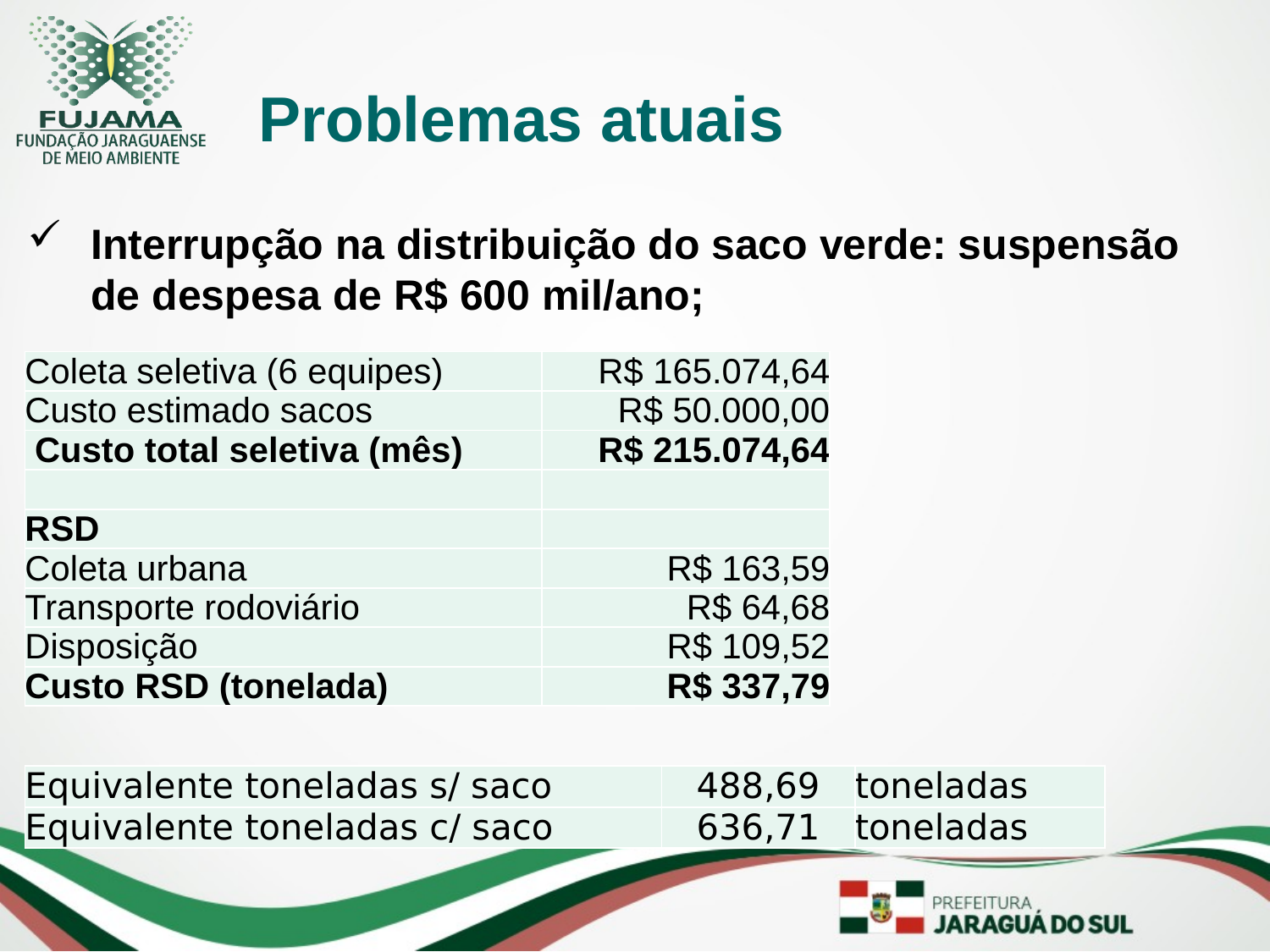

# Problemas atuais
Interrupção na distribuição do saco verde: suspensão de despesa de R$ 600 mil/ano;

| Coleta seletiva (6 equipes) | R$ 165.074,64 |
| --- | --- |
| Custo estimado sacos | R$ 50.000,00 |
| Custo total seletiva (mês) | R$ 215.074,64 |
|  |  |
| RSD |  |
| Coleta urbana | R$ 163,59 |
| Transporte rodoviário | R$ 64,68 |
| Disposição | R$ 109,52 |
| Custo RSD (tonelada) | R$ 337,79 |

| Equivalente toneladas s/ saco | 488,69 | toneladas |
| --- | --- | --- |
| Equivalente toneladas c/ saco | 636,71 | toneladas |